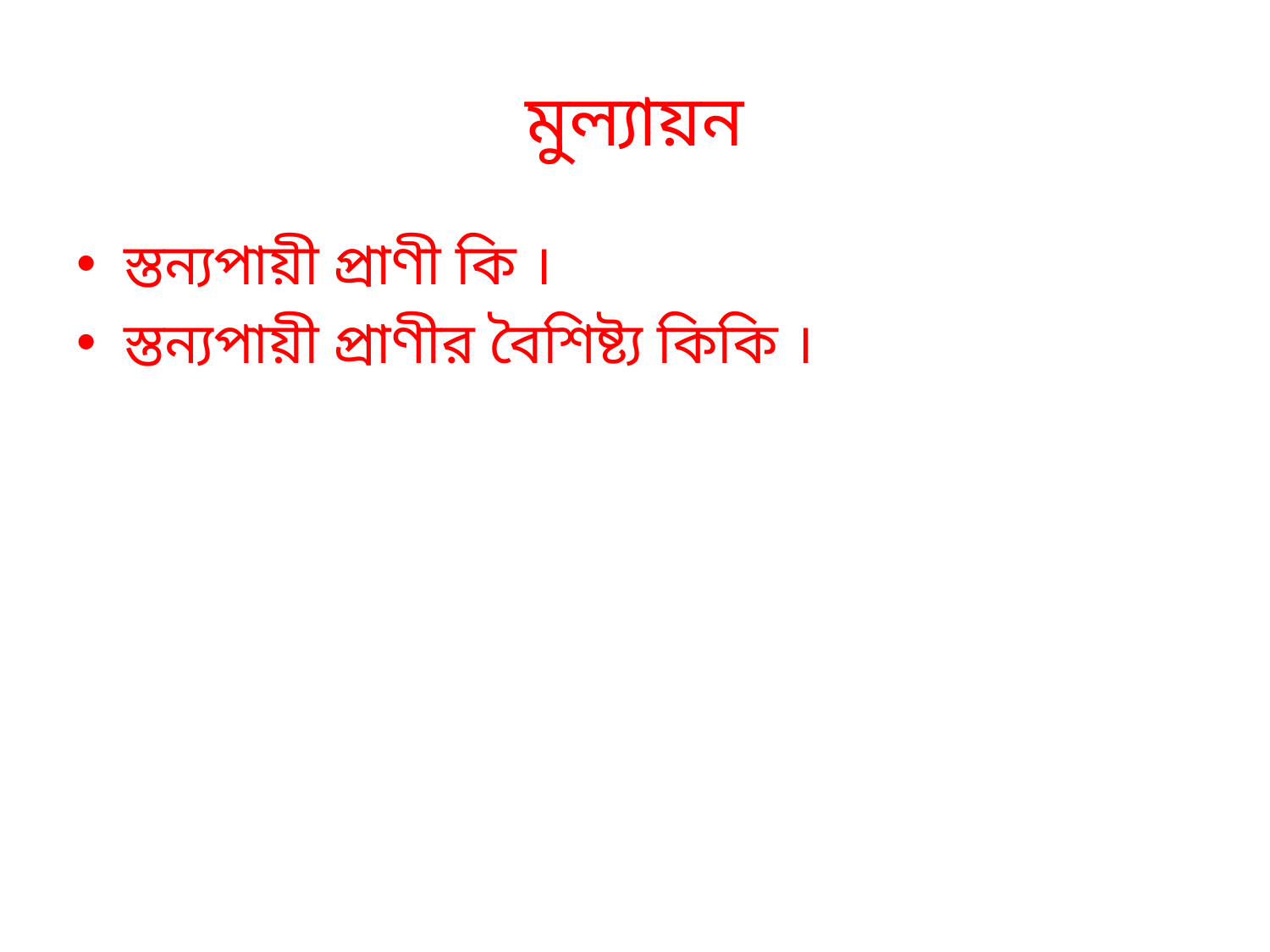

# মুল্যায়ন
স্তন্যপায়ী প্রাণী কি ।
স্তন্যপায়ী প্রাণীর বৈশিষ্ট্য কিকি ।